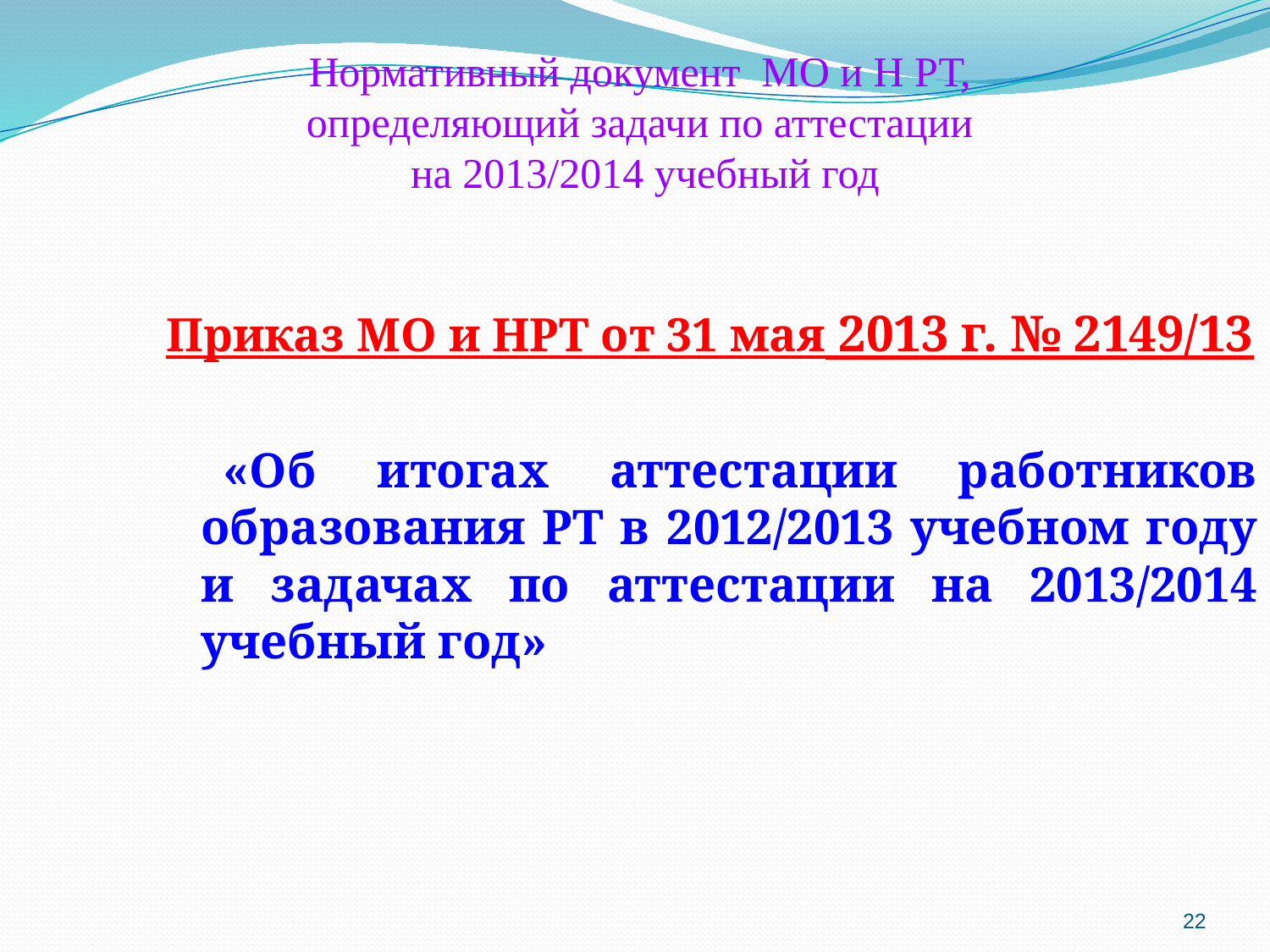

Нормативный документ  МО и Н РТ,
определяющий задачи по аттестации
на 2013/2014 учебный год
Приказ МО и НРТ от 31 мая 2013 г. № 2149/13

 «Об итогах аттестации работников образования РТ в 2012/2013 учебном году и задачах по аттестации на 2013/2014 учебный год»
22